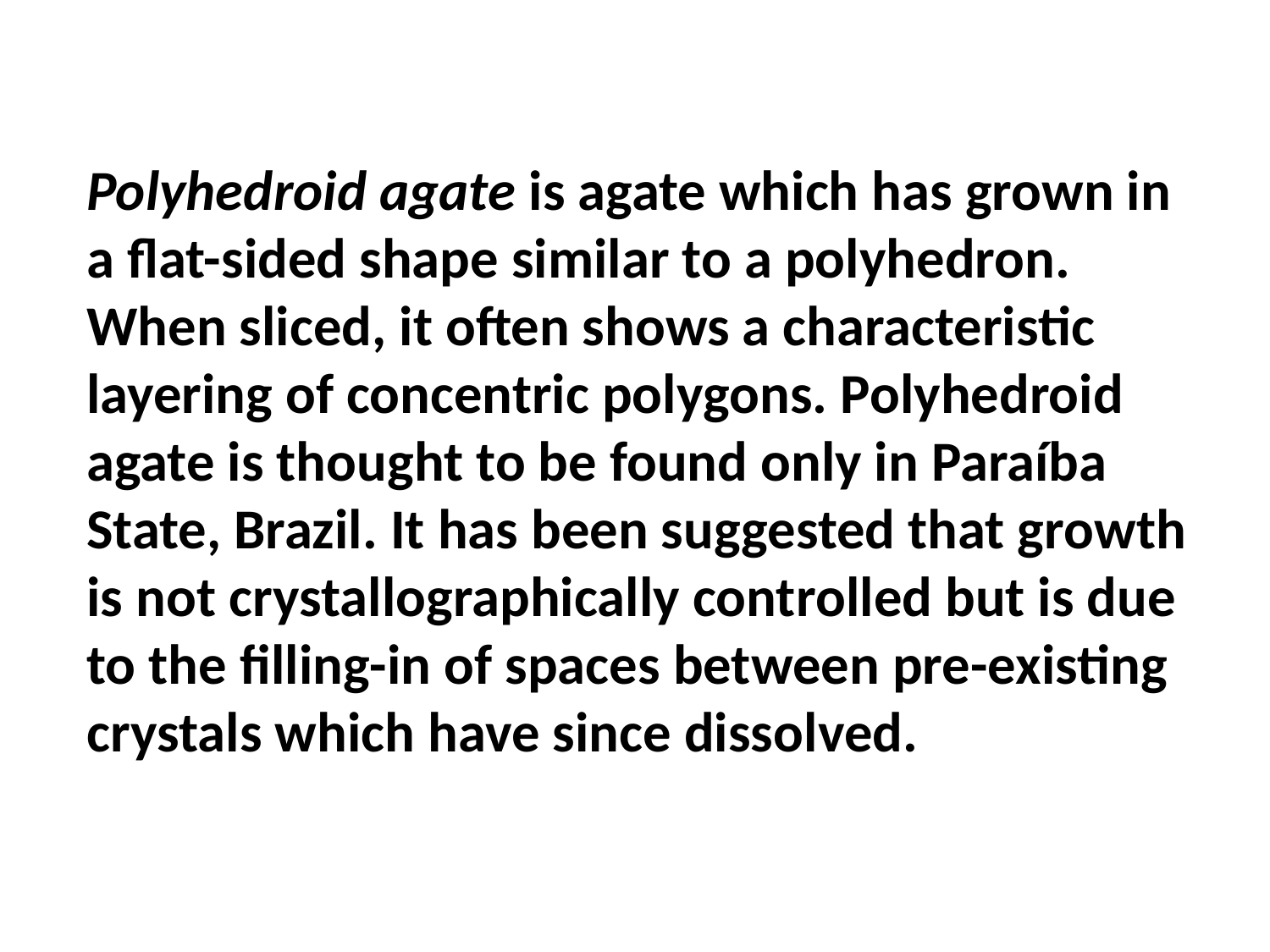

Polyhedroid agate is agate which has grown in a flat-sided shape similar to a polyhedron. When sliced, it often shows a characteristic layering of concentric polygons. Polyhedroid agate is thought to be found only in Paraíba State, Brazil. It has been suggested that growth is not crystallographically controlled but is due to the filling-in of spaces between pre-existing crystals which have since dissolved.